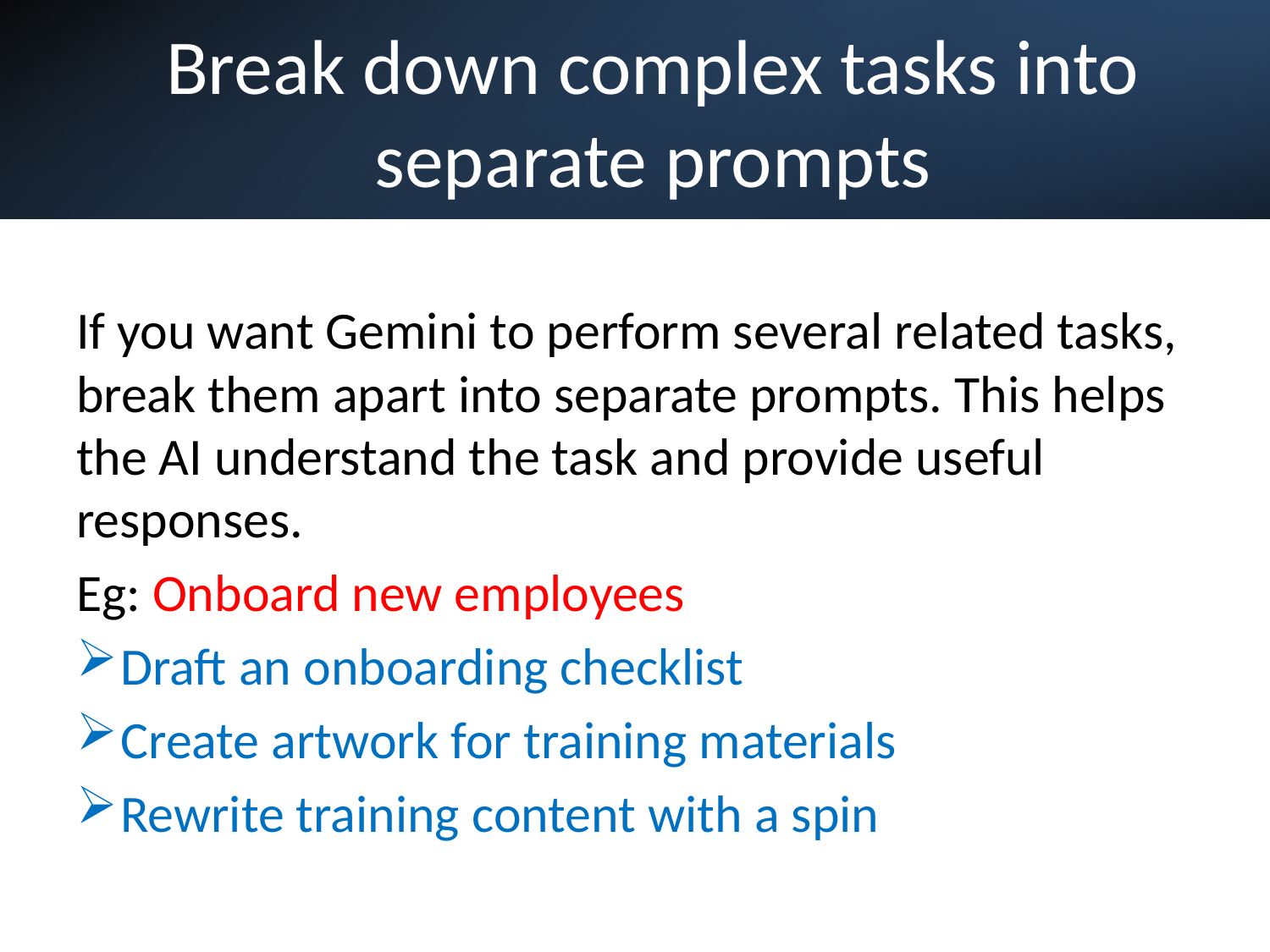

# Break down complex tasks into separate prompts
If you want Gemini to perform several related tasks, break them apart into separate prompts. This helps the AI understand the task and provide useful responses.
Eg: Onboard new employees
Draft an onboarding checklist
Create artwork for training materials
Rewrite training content with a spin